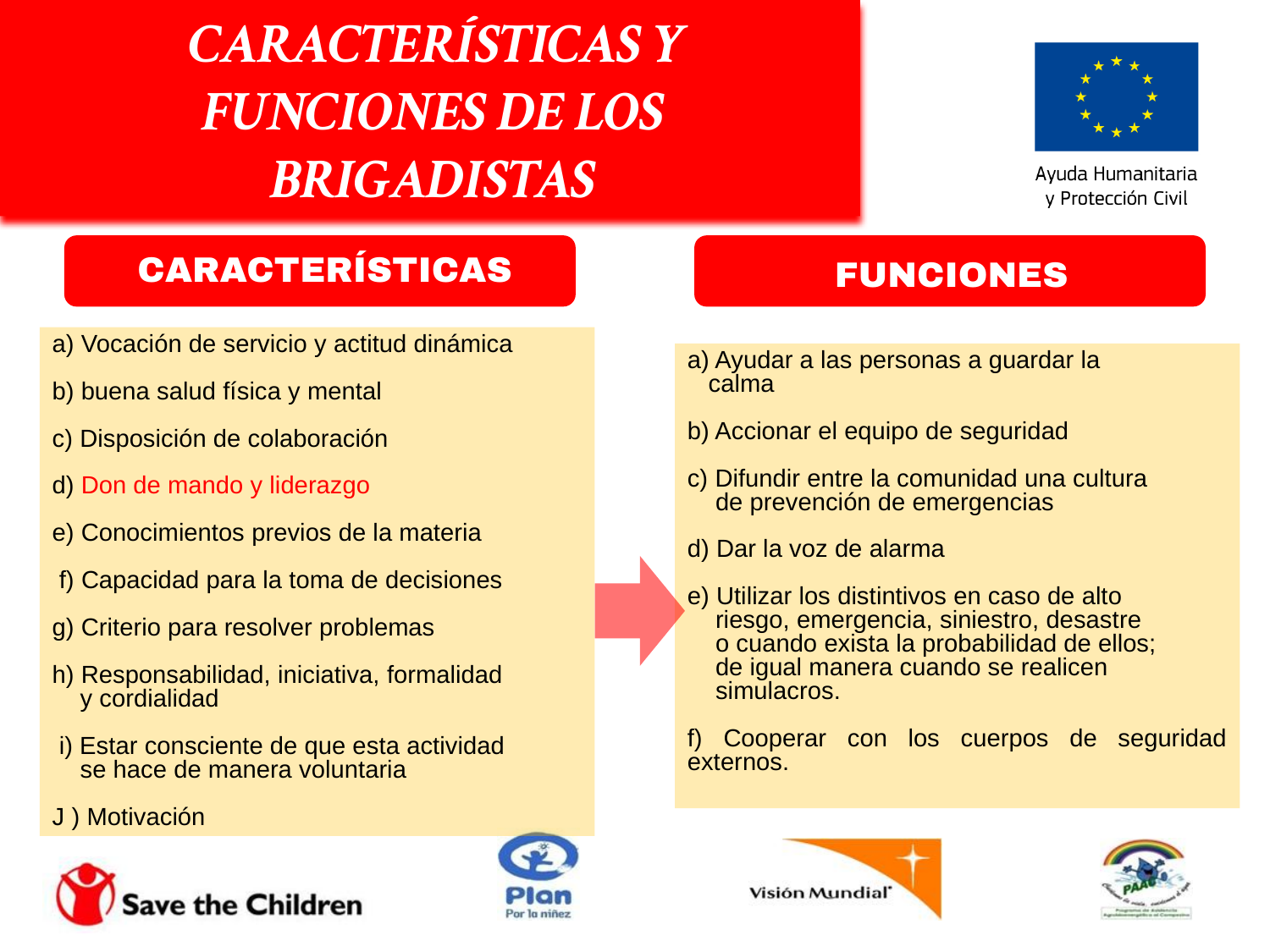

CARACTERÍSTICAS Y FUNCIONES DE LOS BRIGADISTAS

CARACTERÍSTICAS
FUNCIONES
a) Vocación de servicio y actitud dinámica

b) buena salud física y mental

c) Disposición de colaboración

d) Don de mando y liderazgo

e) Conocimientos previos de la materia

 f) Capacidad para la toma de decisiones

g) Criterio para resolver problemas

h) Responsabilidad, iniciativa, formalidad
    y cordialidad

 i) Estar consciente de que esta actividad
    se hace de manera voluntaria

J ) Motivación
a) Ayudar a las personas a guardar la
   calma

b) Accionar el equipo de seguridad

c) Difundir entre la comunidad una cultura
    de prevención de emergencias

d) Dar la voz de alarma

e) Utilizar los distintivos en caso de alto
    riesgo, emergencia, siniestro, desastre
    o cuando exista la probabilidad de ellos;
    de igual manera cuando se realicen
    simulacros.

f) Cooperar con los cuerpos de seguridad externos.